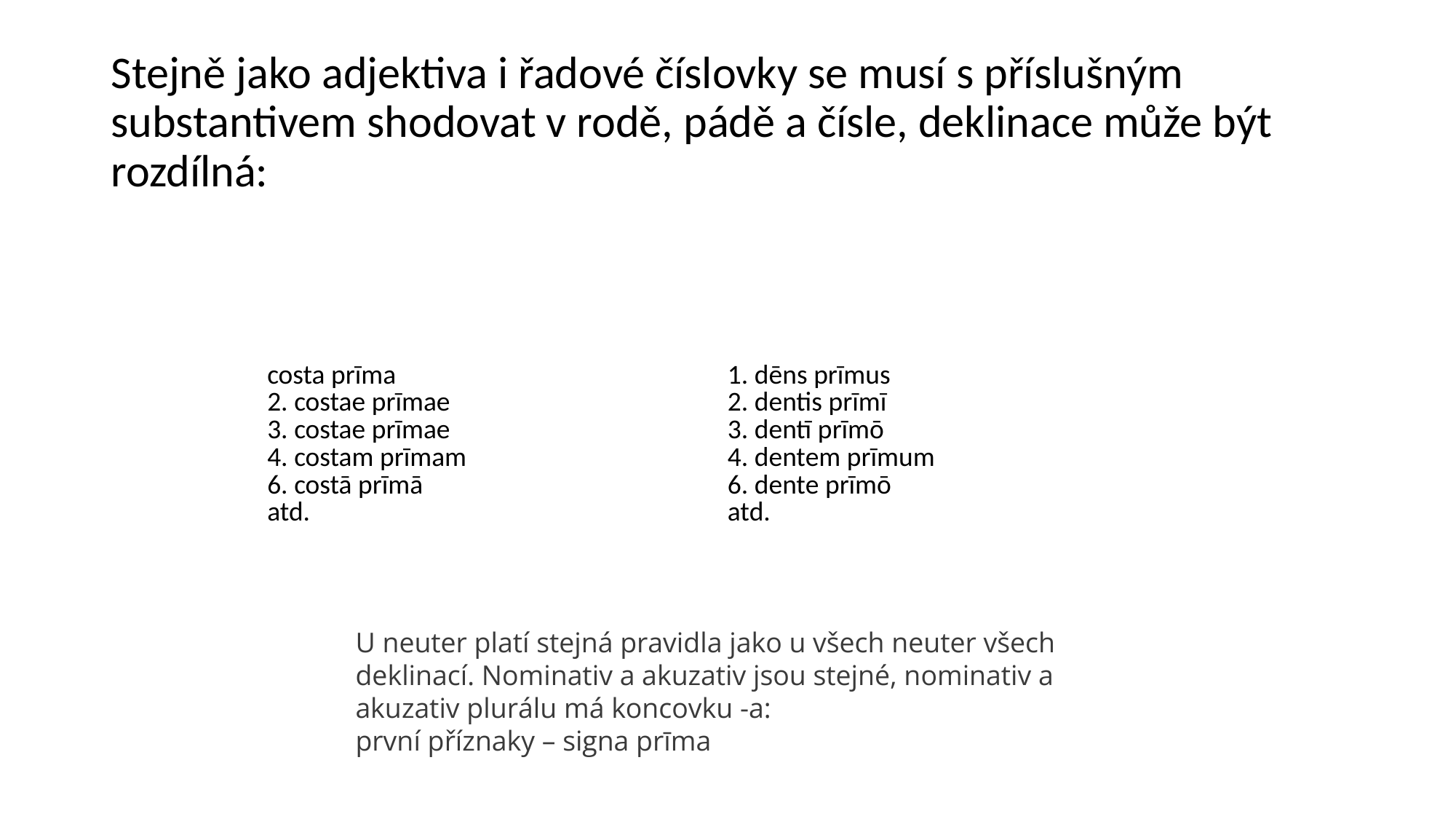

# Stejně jako adjektiva i řadové číslovky se musí s příslušným substantivem shodovat v rodě, pádě a čísle, deklinace může být rozdílná:
| costa prīma 2. costae prīmae 3. costae prīmae 4. costam prīmam 6. costā prīmā atd. | 1. dēns prīmus 2. dentis prīmī 3. dentī prīmō 4. dentem prīmum 6. dente prīmō atd. |
| --- | --- |
U neuter platí stejná pravidla jako u všech neuter všech deklinací. Nominativ a akuzativ jsou stejné, nominativ a akuzativ plurálu má koncovku -a:
první příznaky – signa prīma